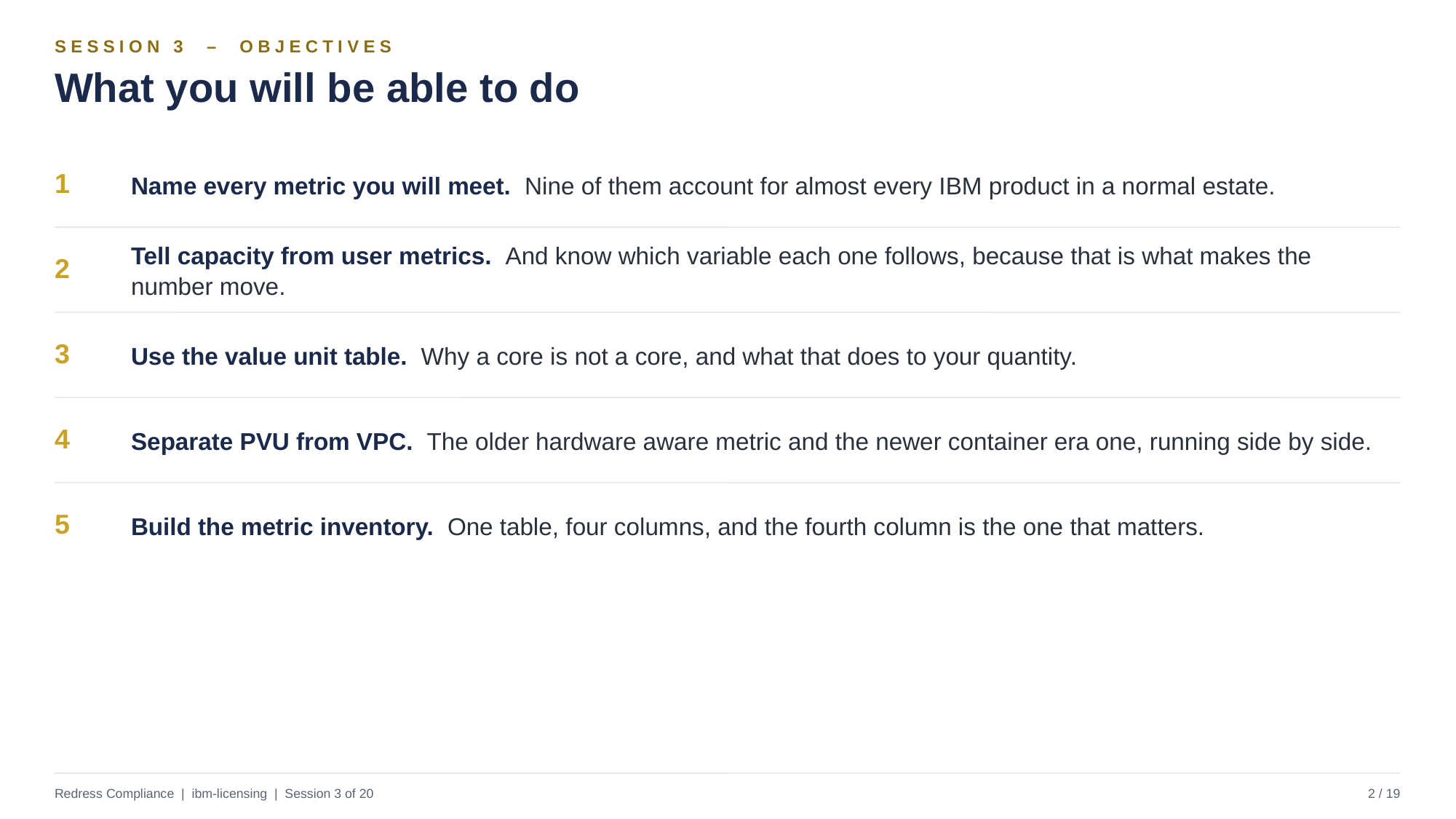

SESSION 3  –  OBJECTIVES
What you will be able to do
Name every metric you will meet.  Nine of them account for almost every IBM product in a normal estate.
1

Tell capacity from user metrics.  And know which variable each one follows, because that is what makes the number move.
2

Use the value unit table.  Why a core is not a core, and what that does to your quantity.
3

Separate PVU from VPC.  The older hardware aware metric and the newer container era one, running side by side.
4

Build the metric inventory.  One table, four columns, and the fourth column is the one that matters.
5

Redress Compliance  |  ibm-licensing  |  Session 3 of 20
2 / 19